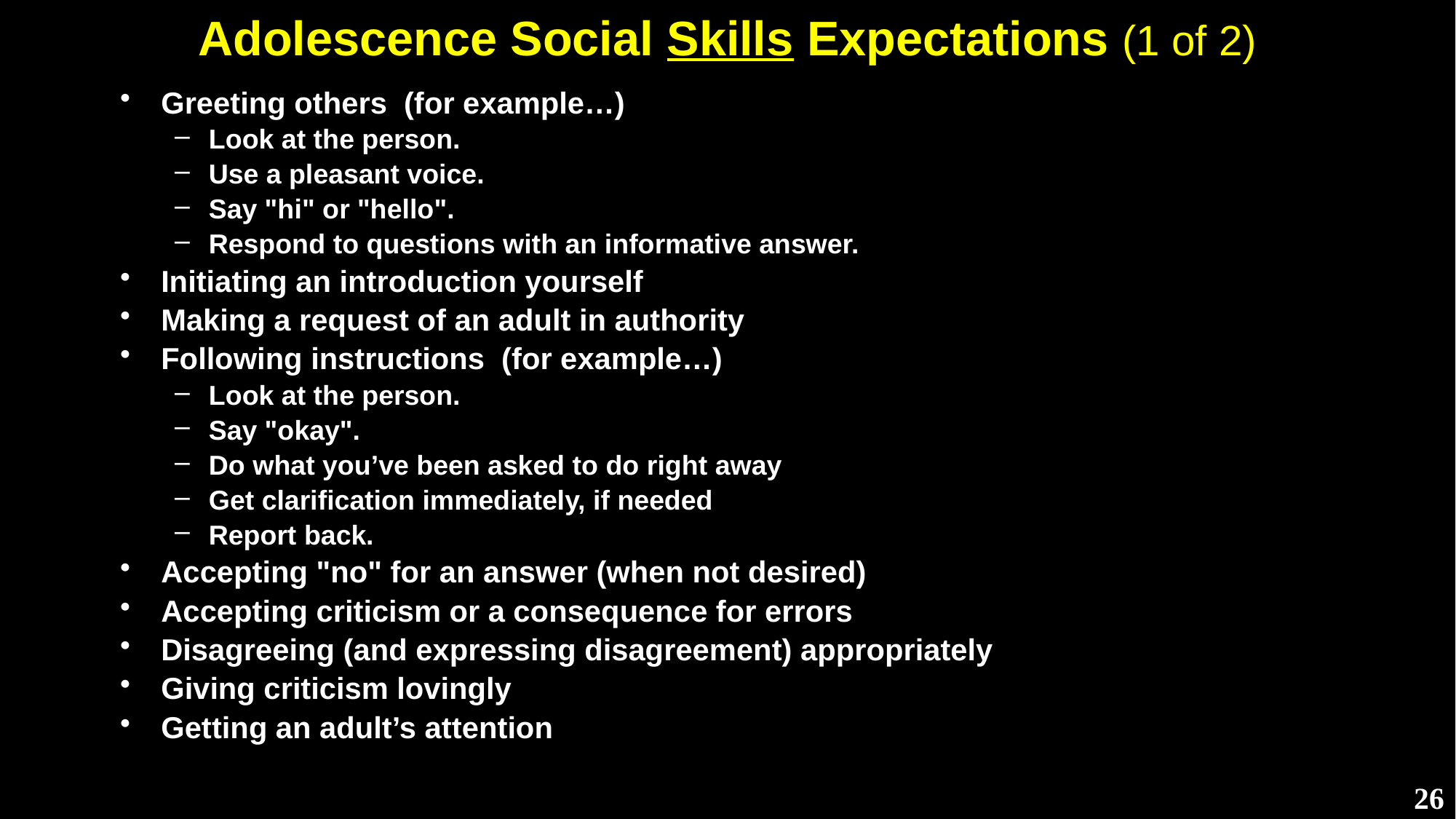

# Adolescence Social Skills Expectations (1 of 2)
Greeting others  (for example…)
Look at the person.
Use a pleasant voice.
Say "hi" or "hello".
Respond to questions with an informative answer.
Initiating an introduction yourself
Making a request of an adult in authority
Following instructions  (for example…)
Look at the person.
Say "okay".
Do what you’ve been asked to do right away
Get clarification immediately, if needed
Report back.
Accepting "no" for an answer (when not desired)
Accepting criticism or a consequence for errors
Disagreeing (and expressing disagreement) appropriately
Giving criticism lovingly
Getting an adult’s attention
26